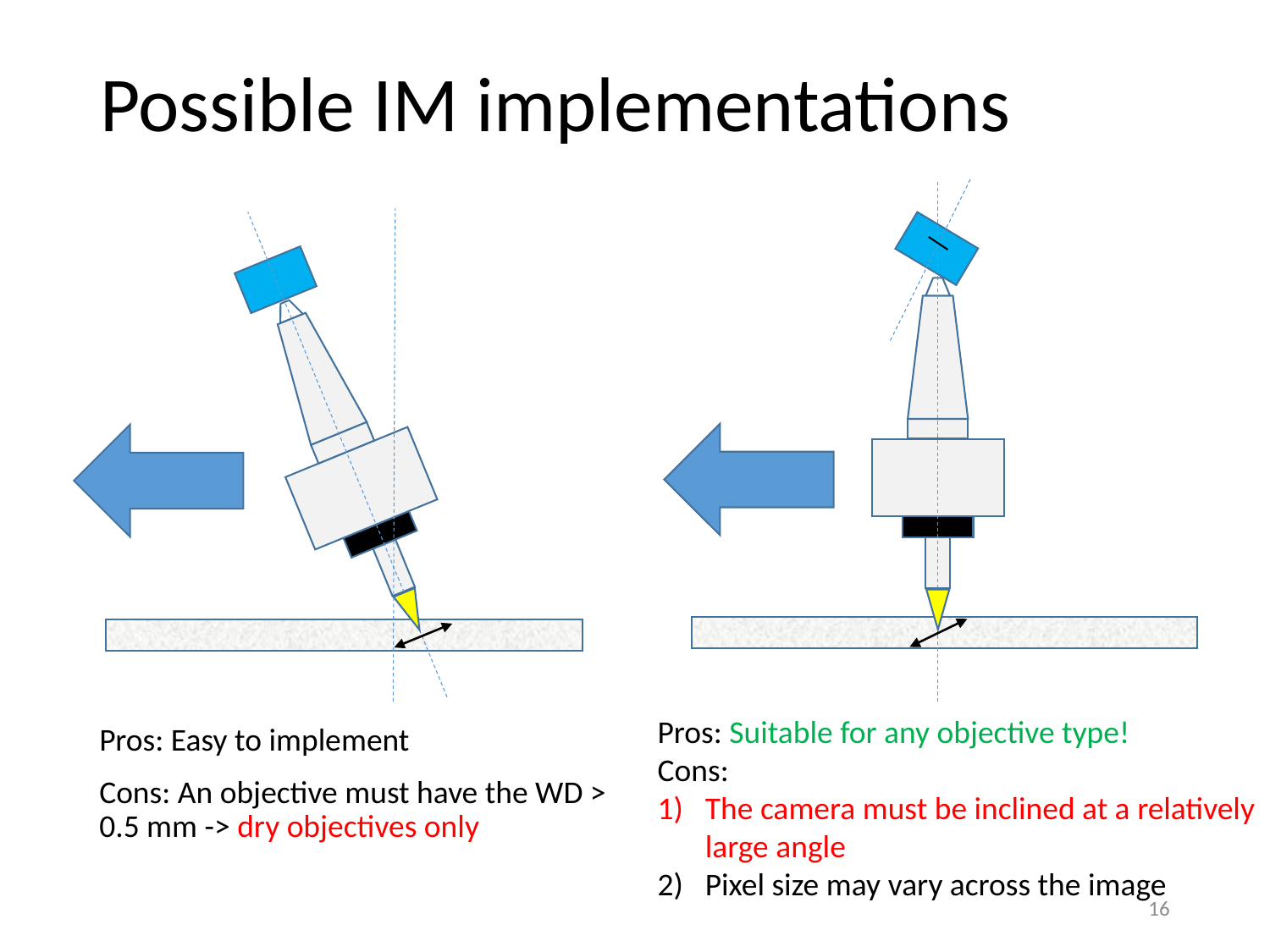

# Possible IM implementations

Pros: Suitable for any objective type!
Cons:
The camera must be inclined at a relatively large angle
Pixel size may vary across the image

Pros: Easy to implement
Cons: An objective must have the WD > 0.5 mm -> dry objectives only
16